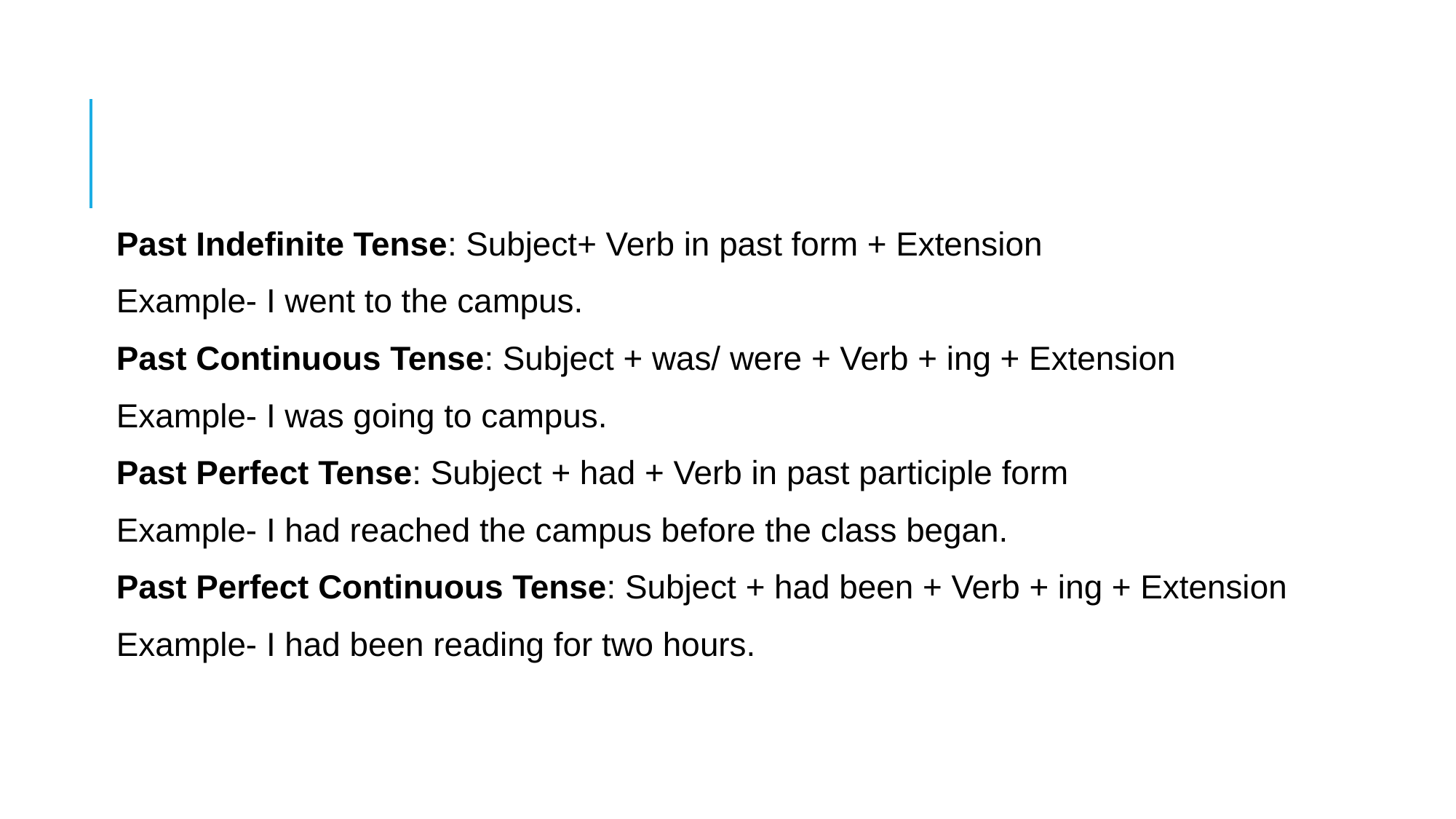

Past Indefinite Tense: Subject+ Verb in past form + Extension
Example- I went to the campus.
Past Continuous Tense: Subject + was/ were + Verb + ing + Extension
Example- I was going to campus.
Past Perfect Tense: Subject + had + Verb in past participle form
Example- I had reached the campus before the class began.
Past Perfect Continuous Tense: Subject + had been + Verb + ing + Extension
Example- I had been reading for two hours.